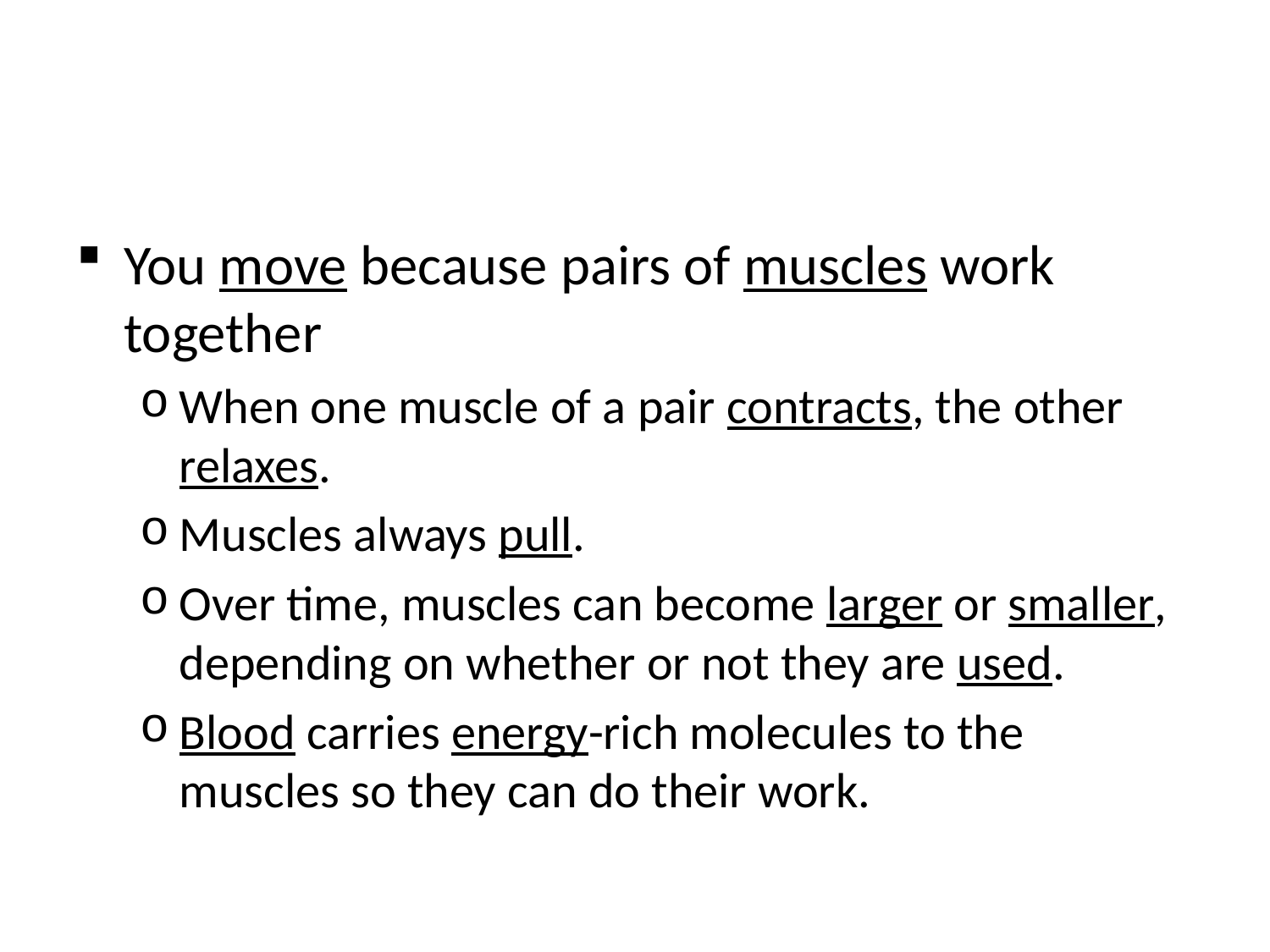

#
You move because pairs of muscles work together
When one muscle of a pair contracts, the other relaxes.
Muscles always pull.
Over time, muscles can become larger or smaller, depending on whether or not they are used.
Blood carries energy-rich molecules to the muscles so they can do their work.